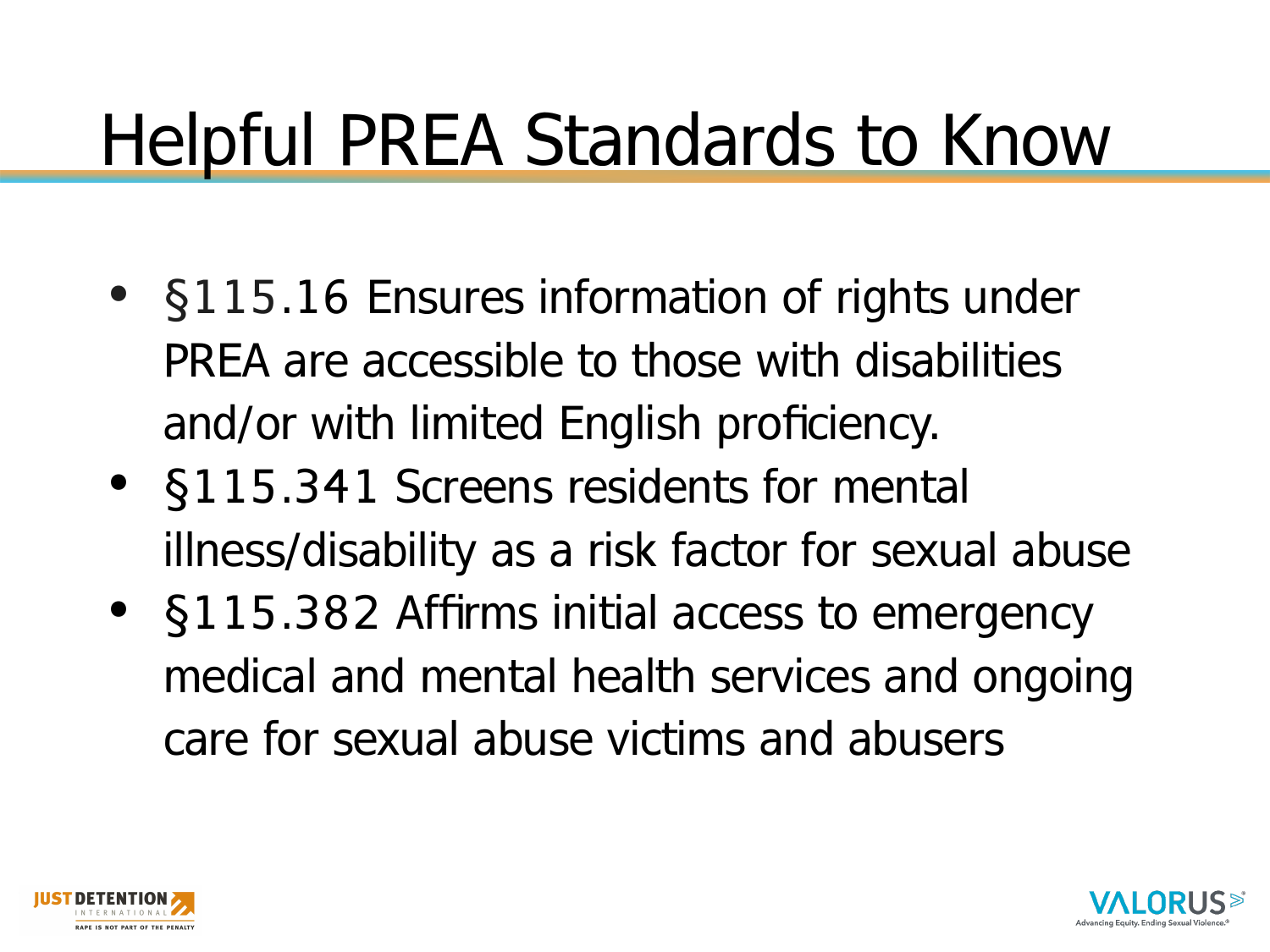

# Helpful PREA Standards to Know
§115.16 Ensures information of rights under PREA are accessible to those with disabilities and/or with limited English proficiency.
§115.341 Screens residents for mental illness/disability as a risk factor for sexual abuse
§115.382 Affirms initial access to emergency medical and mental health services and ongoing care for sexual abuse victims and abusers